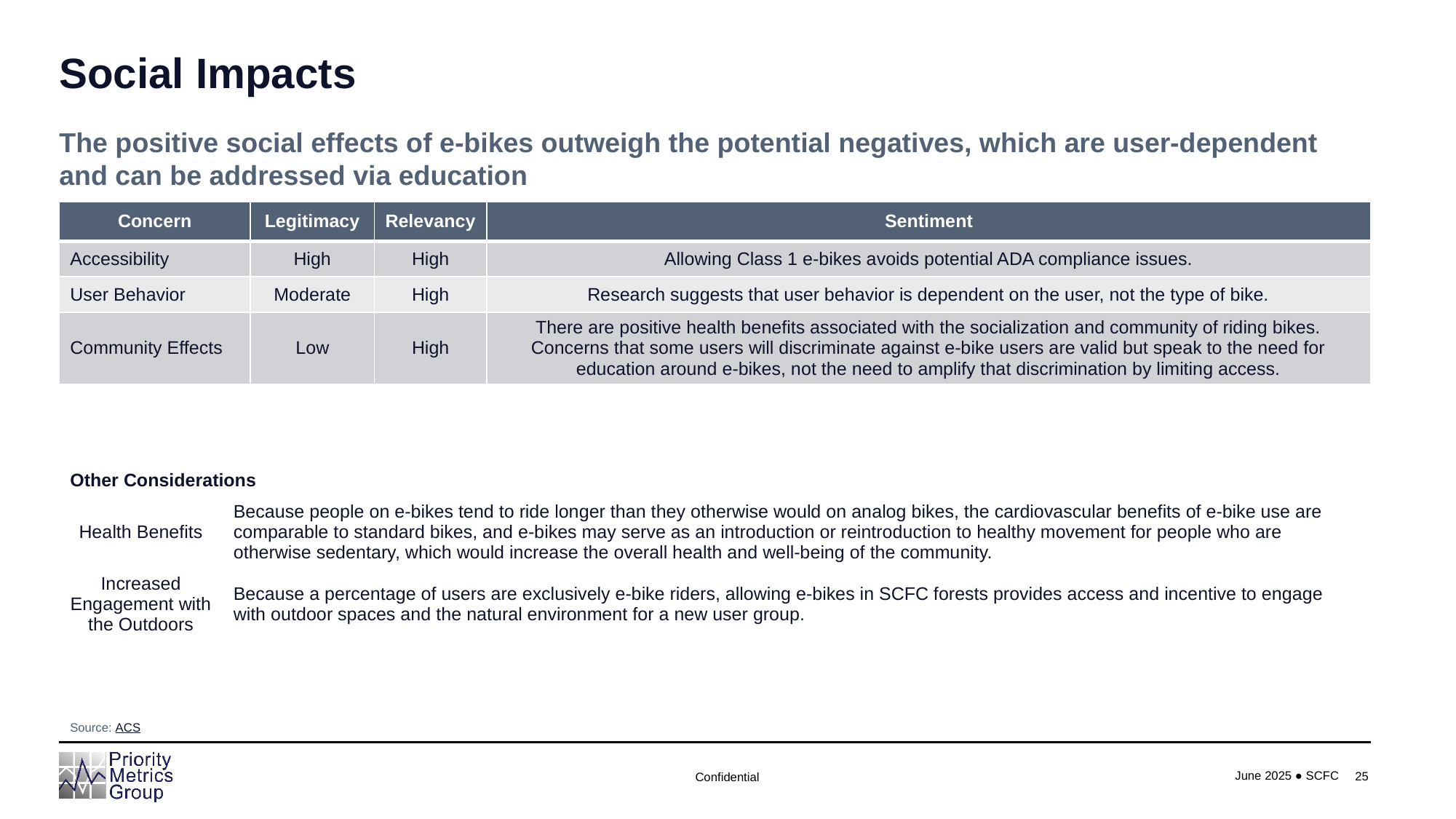

# Social Impacts
The positive social effects of e-bikes outweigh the potential negatives, which are user-dependent and can be addressed via education
| Concern | Legitimacy | Relevancy | Sentiment |
| --- | --- | --- | --- |
| Accessibility | High | High | Allowing Class 1 e-bikes avoids potential ADA compliance issues. |
| User Behavior | Moderate | High | Research suggests that user behavior is dependent on the user, not the type of bike. |
| Community Effects | Low | High | There are positive health benefits associated with the socialization and community of riding bikes. Concerns that some users will discriminate against e-bike users are valid but speak to the need for education around e-bikes, not the need to amplify that discrimination by limiting access. |
| Other Considerations |  |
| --- | --- |
| Health Benefits | Because people on e-bikes tend to ride longer than they otherwise would on analog bikes, the cardiovascular benefits of e-bike use are comparable to standard bikes, and e-bikes may serve as an introduction or reintroduction to healthy movement for people who are otherwise sedentary, which would increase the overall health and well-being of the community. |
| Increased Engagement with the Outdoors | Because a percentage of users are exclusively e-bike riders, allowing e-bikes in SCFC forests provides access and incentive to engage with outdoor spaces and the natural environment for a new user group. |
Source: ACS
25